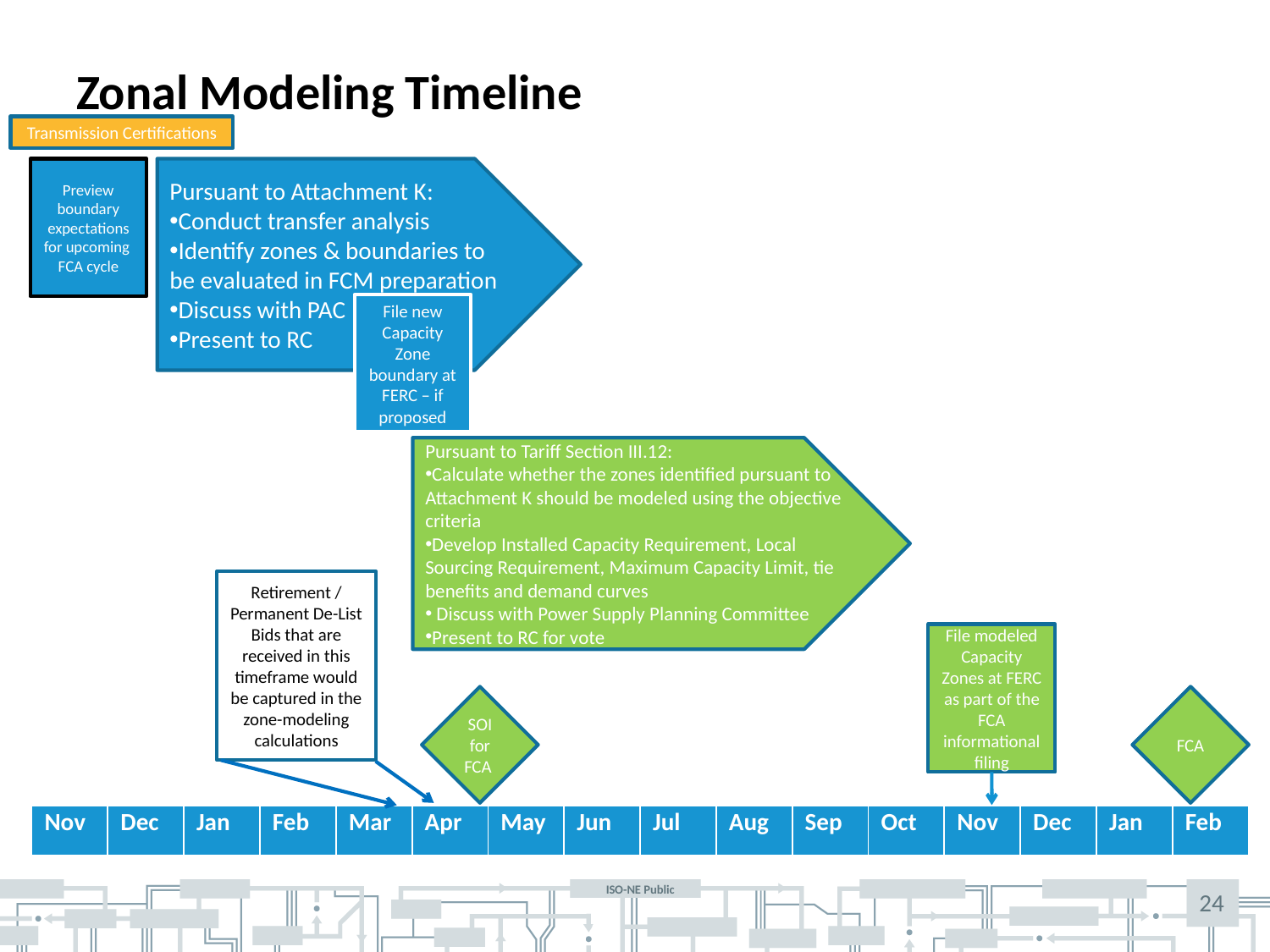

# Zonal Modeling Timeline
Transmission Certifications
Preview boundary expectations for upcoming  FCA cycle
Pursuant to Attachment K:
Conduct transfer analysis
Identify zones & boundaries to be evaluated in FCM preparation
Discuss with PAC
Present to RC
File new Capacity Zone boundary at FERC – if proposed
Pursuant to Tariff Section III.12:
Calculate whether the zones identified pursuant to Attachment K should be modeled using the objective criteria
Develop Installed Capacity Requirement, Local Sourcing Requirement, Maximum Capacity Limit, tie benefits and demand curves
 Discuss with Power Supply Planning Committee
Present to RC for vote
Retirement / Permanent De-List
Bids that are received in this timeframe would be captured in the zone-modeling calculations
File modeled Capacity Zones at FERC as part of the FCA informational filing
SOI for FCA
FCA
| Nov | Dec | Jan | Feb | Mar | Apr | May | Jun | Jul | Aug | Sep | Oct | Nov | Dec | Jan | Feb |
| --- | --- | --- | --- | --- | --- | --- | --- | --- | --- | --- | --- | --- | --- | --- | --- |
24